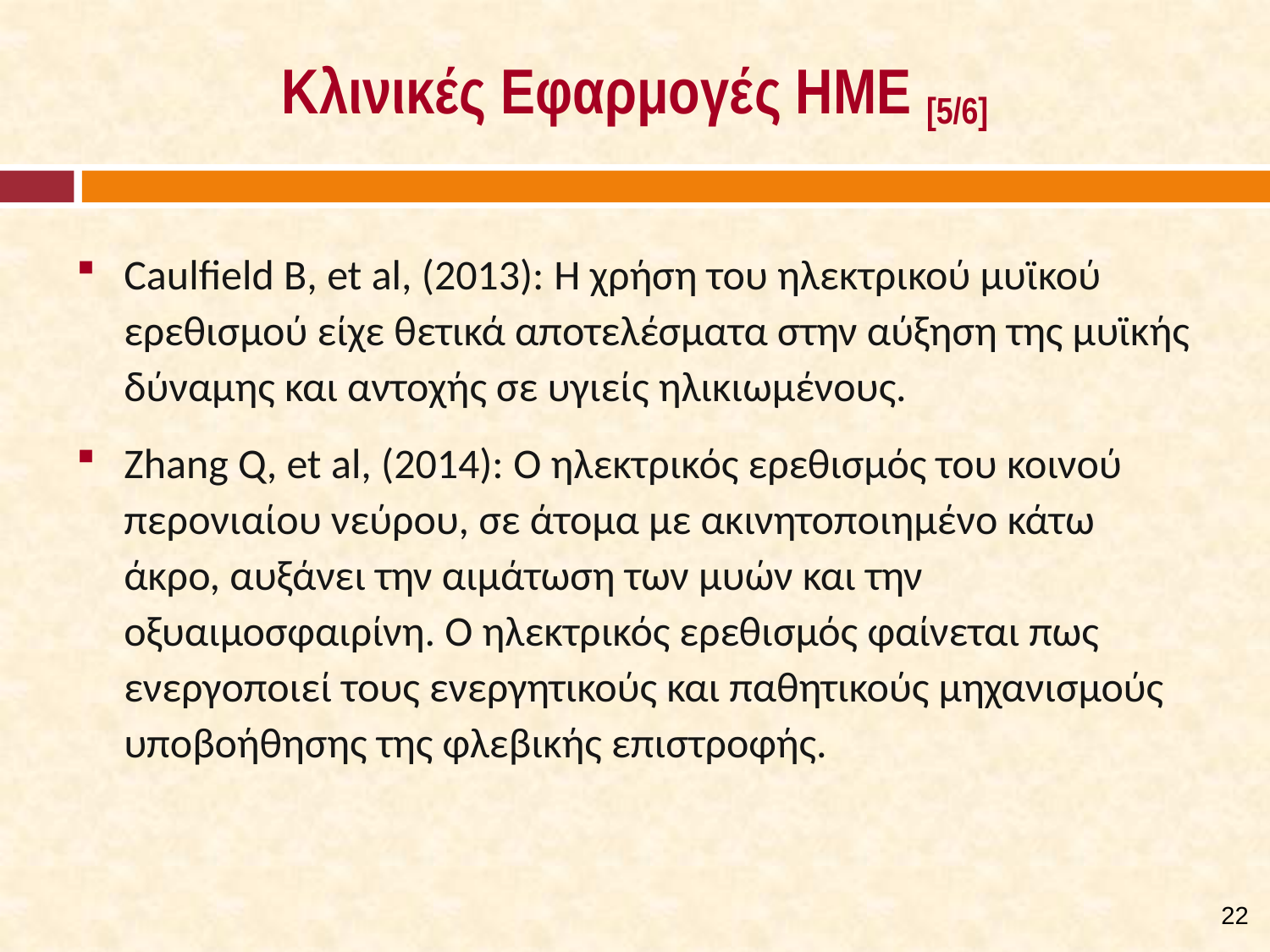

# Κλινικές Εφαρμογές ΗΜΕ [5/6]
Caulfield B, et al, (2013): Η χρήση του ηλεκτρικού μυϊκού ερεθισμού είχε θετικά αποτελέσματα στην αύξηση της μυϊκής δύναμης και αντοχής σε υγιείς ηλικιωμένους.
Zhang Q, et al, (2014): Ο ηλεκτρικός ερεθισμός του κοινού περονιαίου νεύρου, σε άτομα με ακινητοποιημένο κάτω άκρο, αυξάνει την αιμάτωση των μυών και την οξυαιμοσφαιρίνη. Ο ηλεκτρικός ερεθισμός φαίνεται πως ενεργοποιεί τους ενεργητικούς και παθητικούς μηχανισμούς υποβοήθησης της φλεβικής επιστροφής.
22